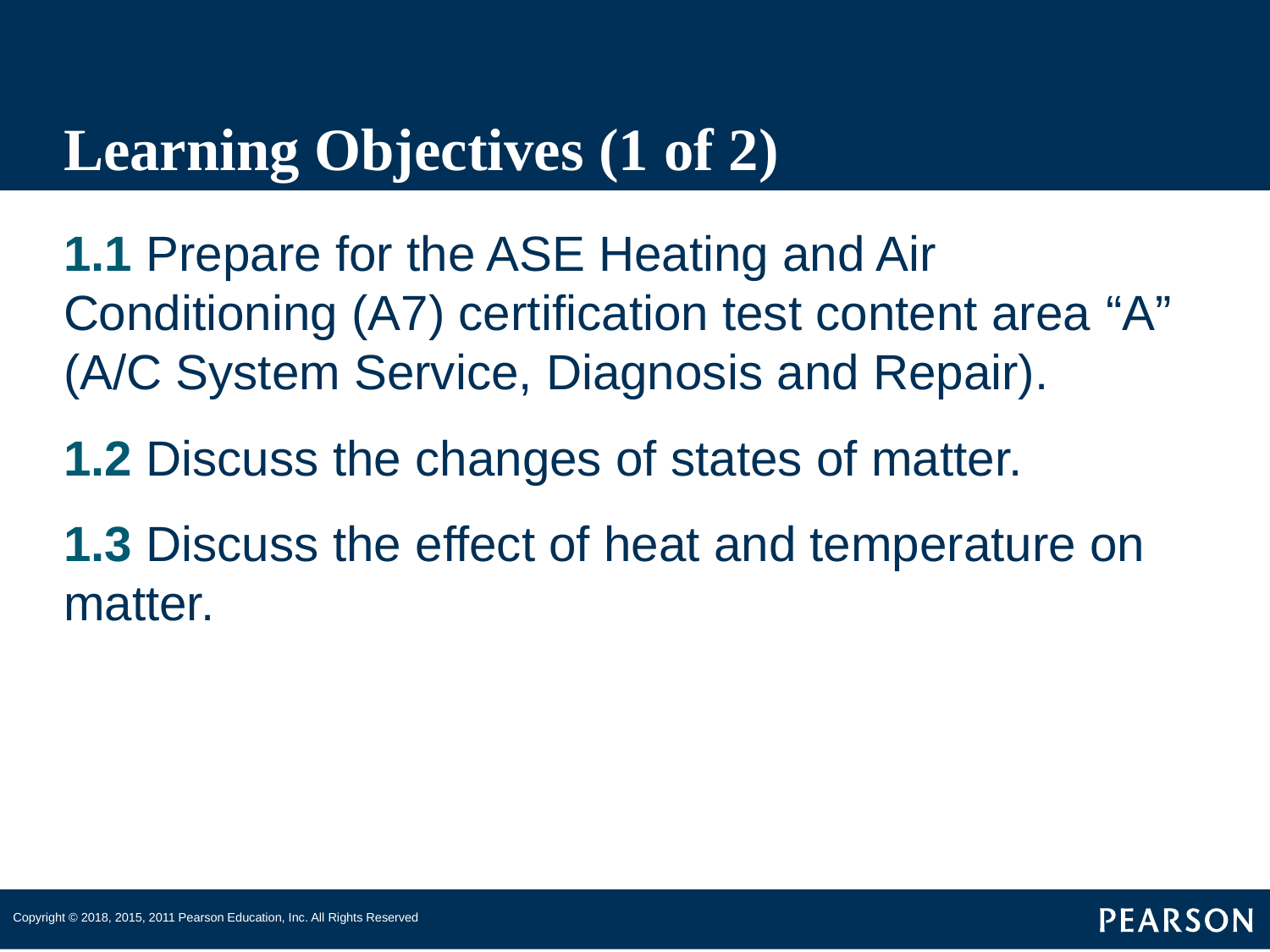

# Learning Objectives (1 of 2)
1.1 Prepare for the ASE Heating and Air Conditioning (A7) certification test content area “A” (A/C System Service, Diagnosis and Repair).
1.2 Discuss the changes of states of matter.
1.3 Discuss the effect of heat and temperature on matter.